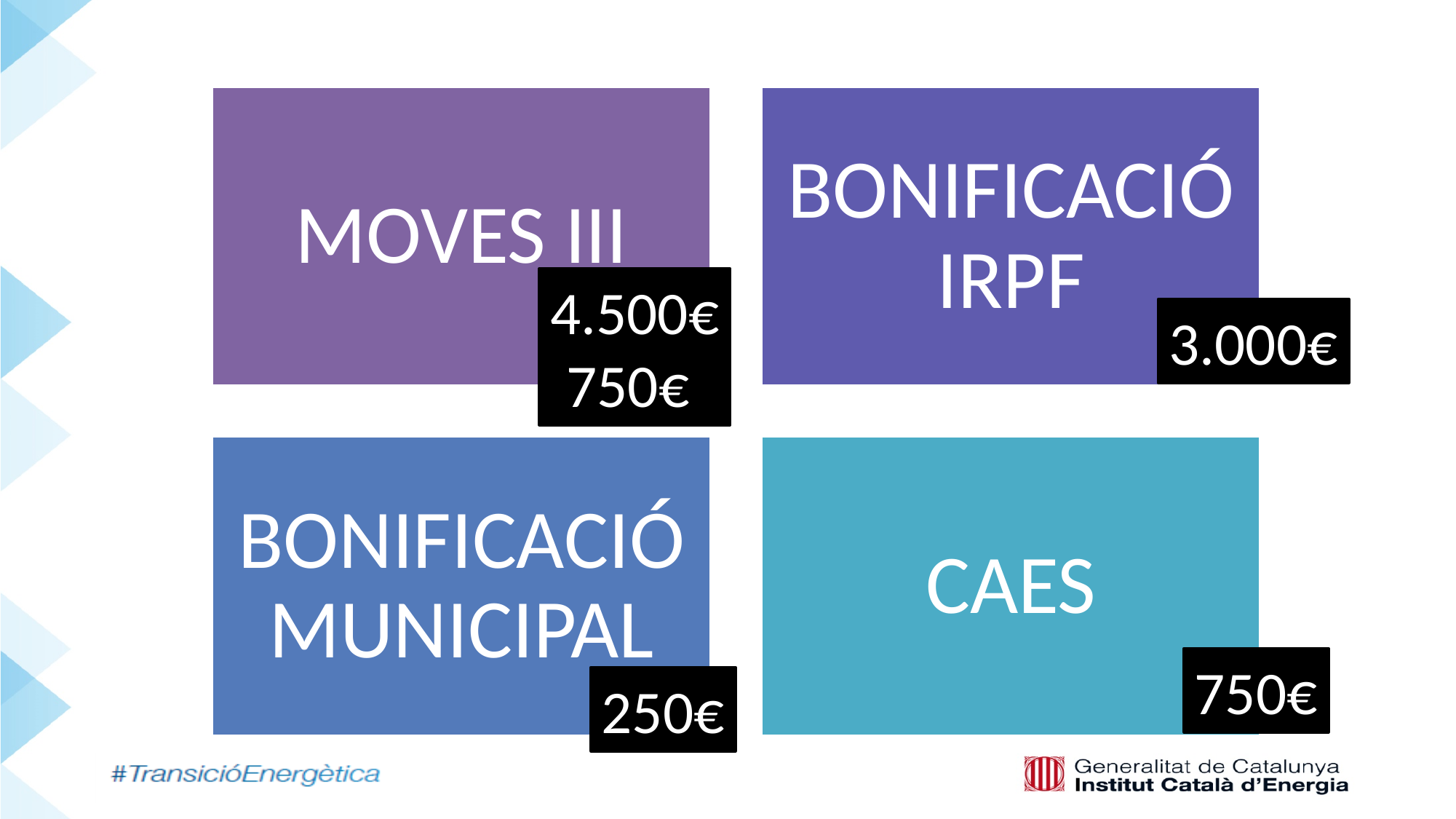

MOVES III
BONIFICACIÓ IRPF
BONIFICACIÓ MUNICIPAL
CAES
4.500€
750€
3.000€
750€
250€